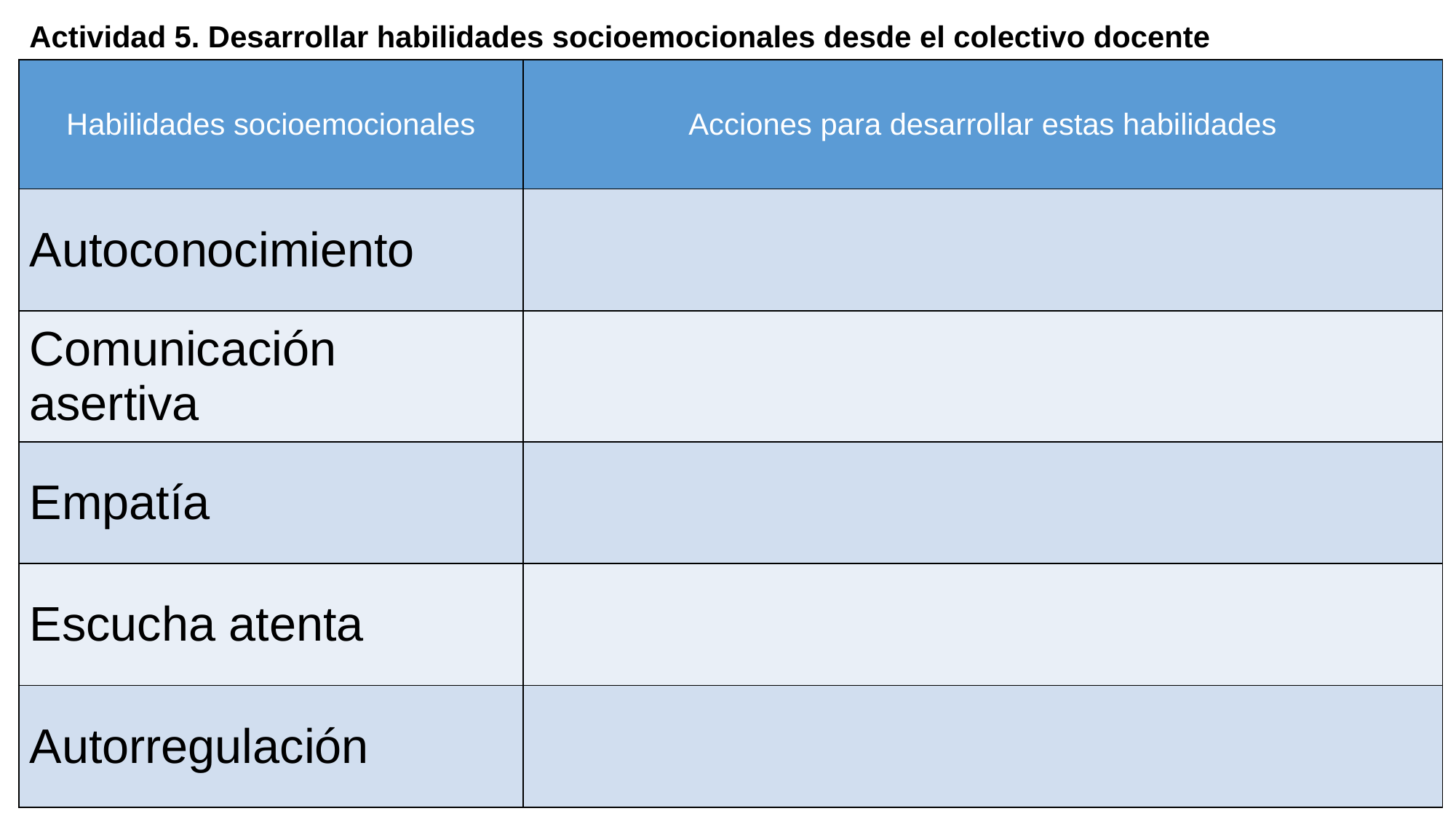

Actividad 5. Desarrollar habilidades socioemocionales desde el colectivo docente
| Habilidades socioemocionales | Acciones para desarrollar estas habilidades |
| --- | --- |
| Autoconocimiento |  |
| Comunicación asertiva |  |
| Empatía |  |
| Escucha atenta |  |
| Autorregulación |  |